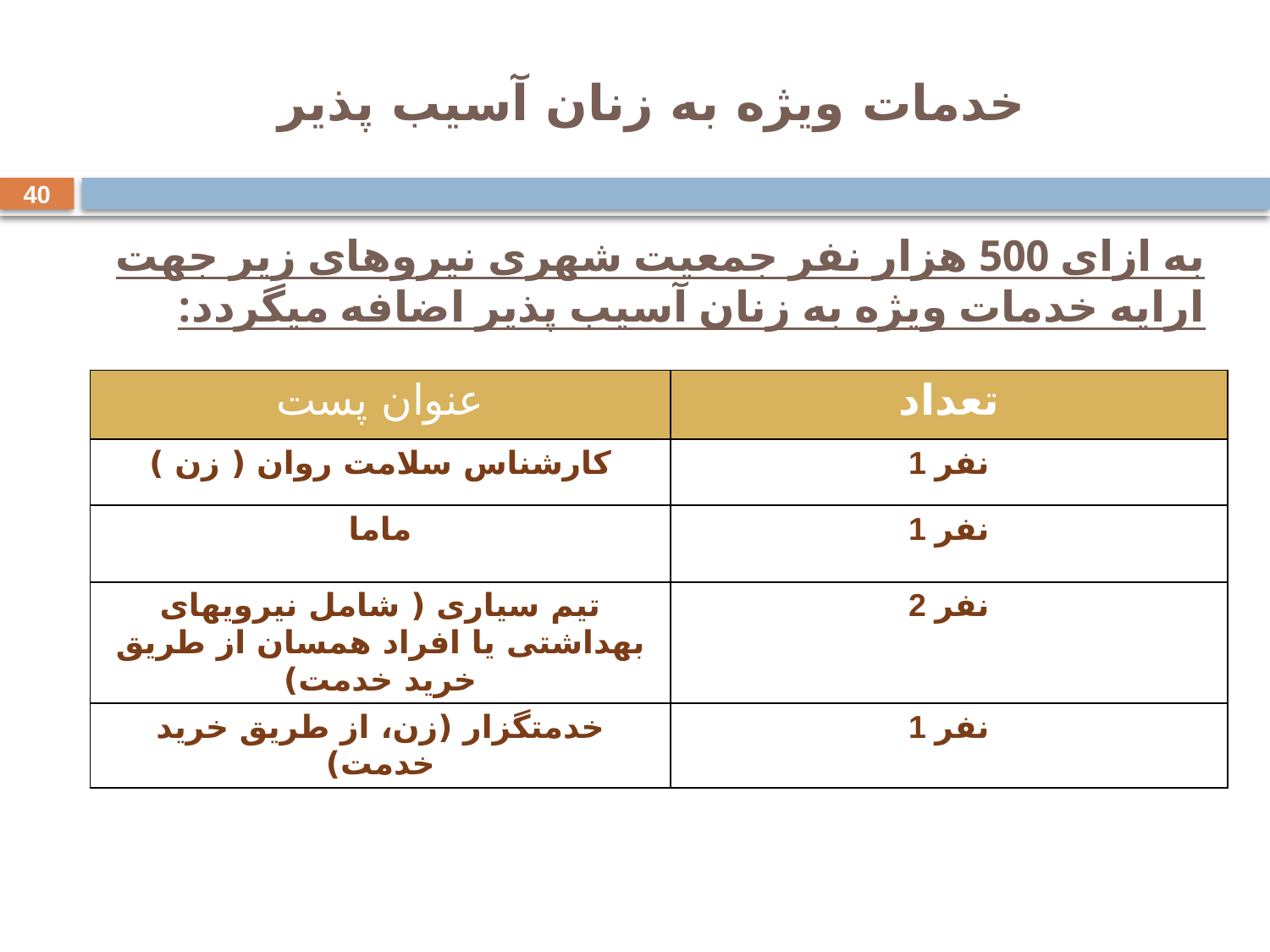

# خدمات ویژه به زنان آسیب پذیر
40
به ازای 500 هزار نفر جمعیت شهری نیروهای زیر جهت ارایه خدمات ویژه به زنان آسیب پذیر اضافه میگردد:
| عنوان پست | تعداد |
| --- | --- |
| کارشناس سلامت روان ( زن ) | 1 نفر |
| ماما | 1 نفر |
| تیم سیاری ( شامل نیرویهای بهداشتی یا افراد همسان از طریق خرید خدمت) | 2 نفر |
| خدمتگزار (زن، از طریق خرید خدمت) | 1 نفر |